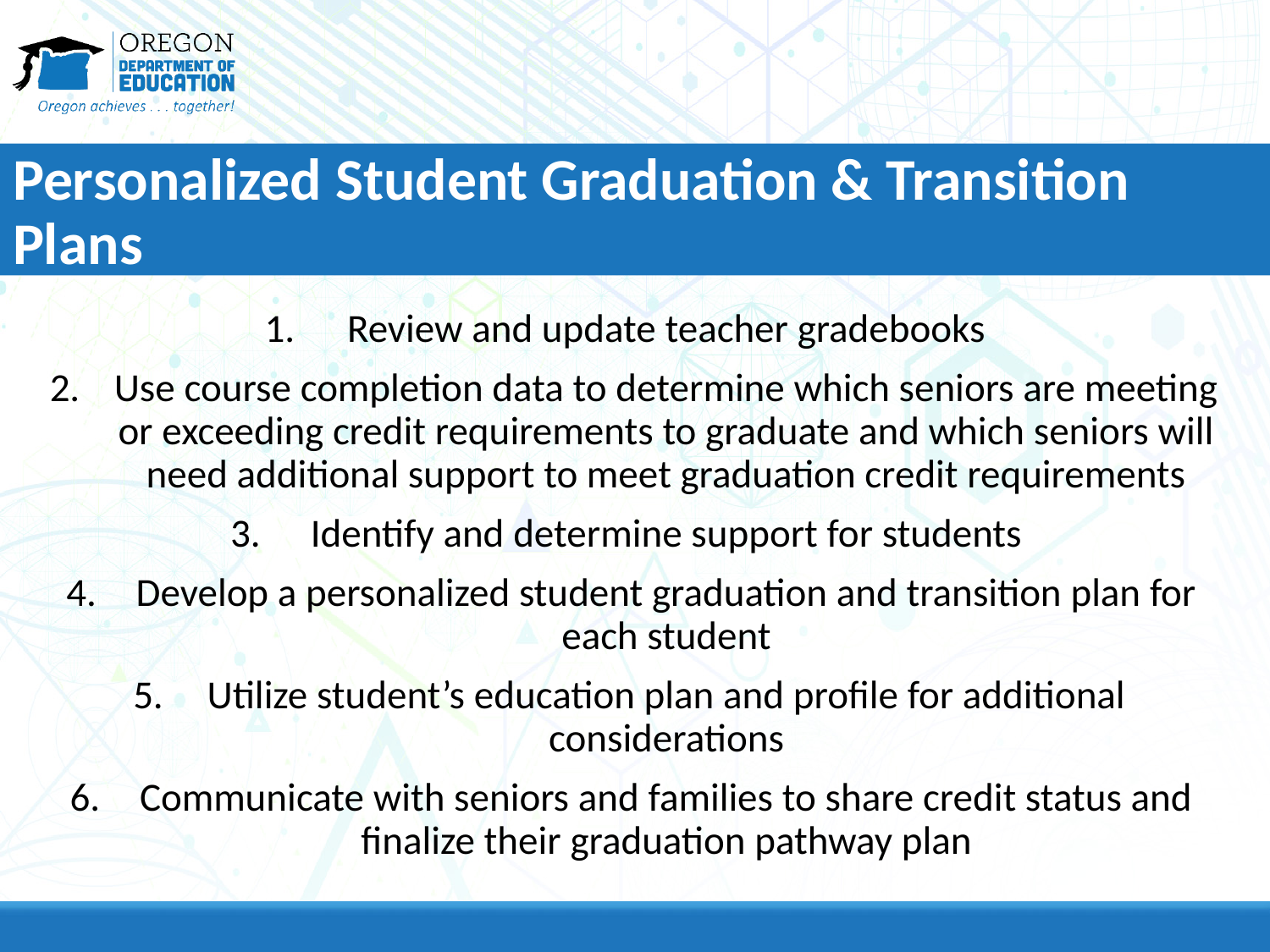

# Personalized Student Graduation & Transition Plans
Review and update teacher gradebooks
Use course completion data to determine which seniors are meeting or exceeding credit requirements to graduate and which seniors will need additional support to meet graduation credit requirements
Identify and determine support for students
Develop a personalized student graduation and transition plan for each student
Utilize student’s education plan and profile for additional considerations
Communicate with seniors and families to share credit status and finalize their graduation pathway plan